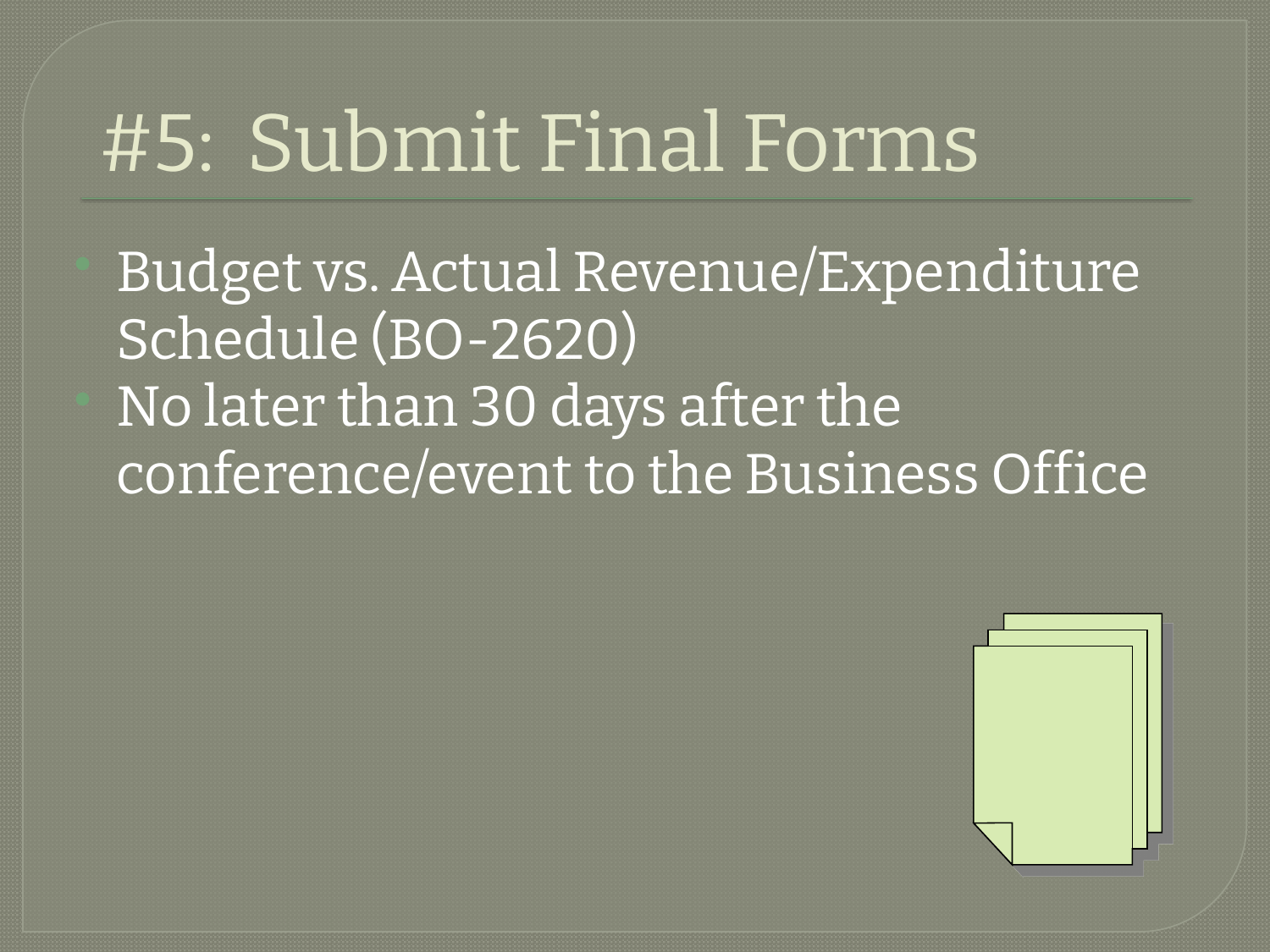

# #5:  Submit Final Forms
Budget vs. Actual Revenue/Expenditure Schedule (BO-2620)
No later than 30 days after the conference/event to the Business Office